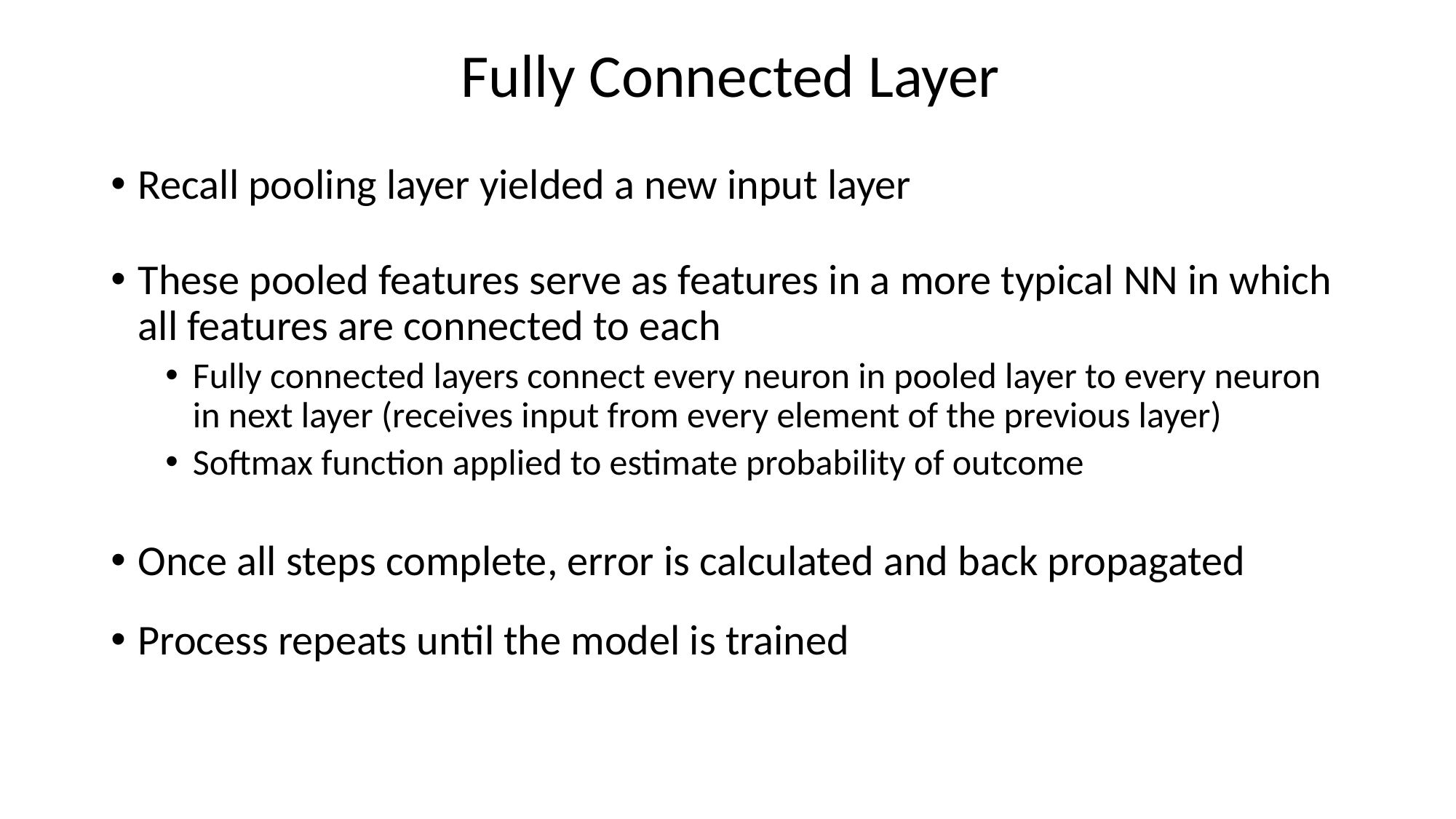

# Fully Connected Layer
Recall pooling layer yielded a new input layer

These pooled features serve as features in a more typical NN in which all features are connected to each
Fully connected layers connect every neuron in pooled layer to every neuron in next layer (receives input from every element of the previous layer)
Softmax function applied to estimate probability of outcome

Once all steps complete, error is calculated and back propagated

Process repeats until the model is trained